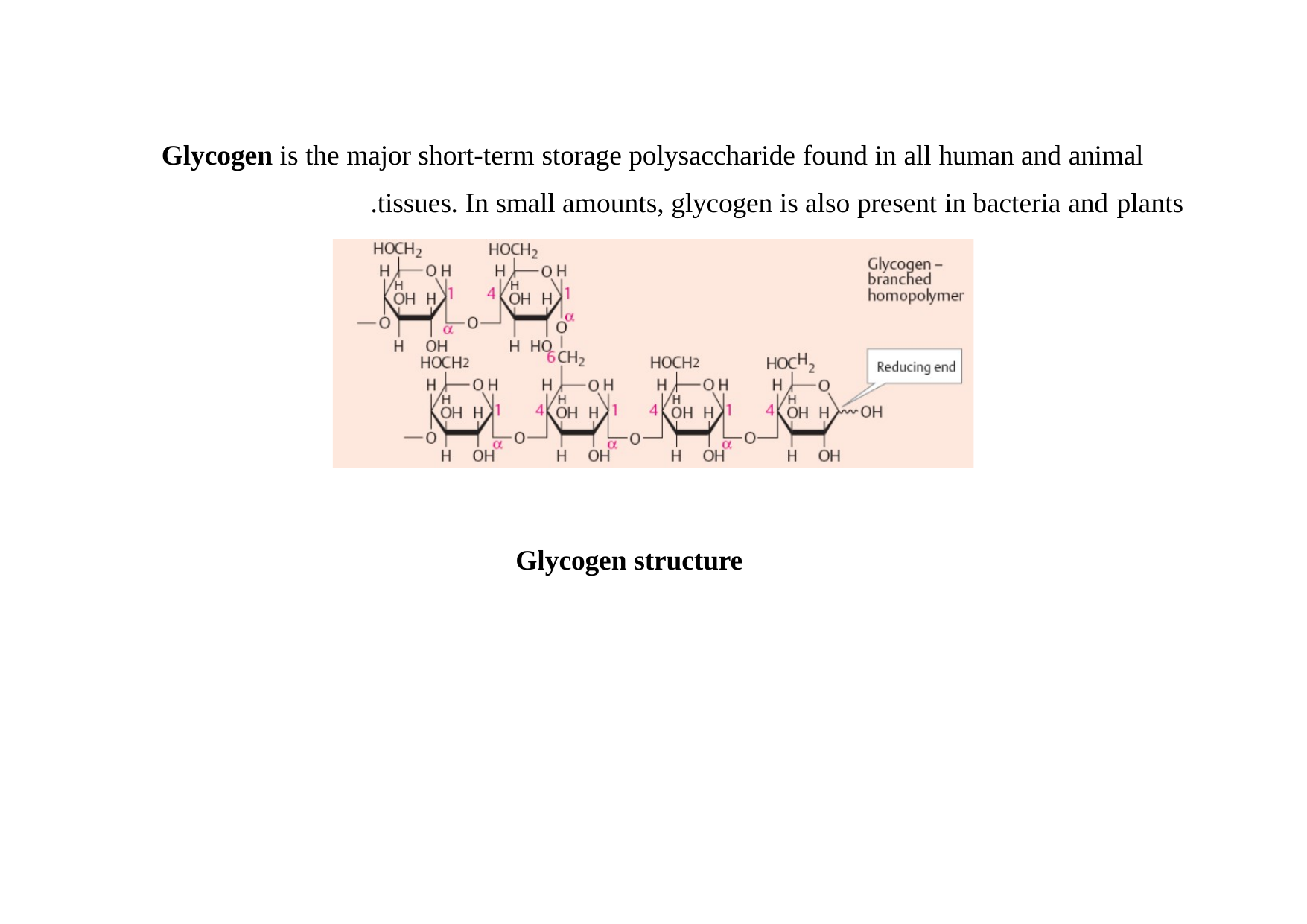

Glycogen is the major short-term storage polysaccharide found in all human and animal  tissues. In small amounts, glycogen is also present in bacteria and plants.

Glycogen structure